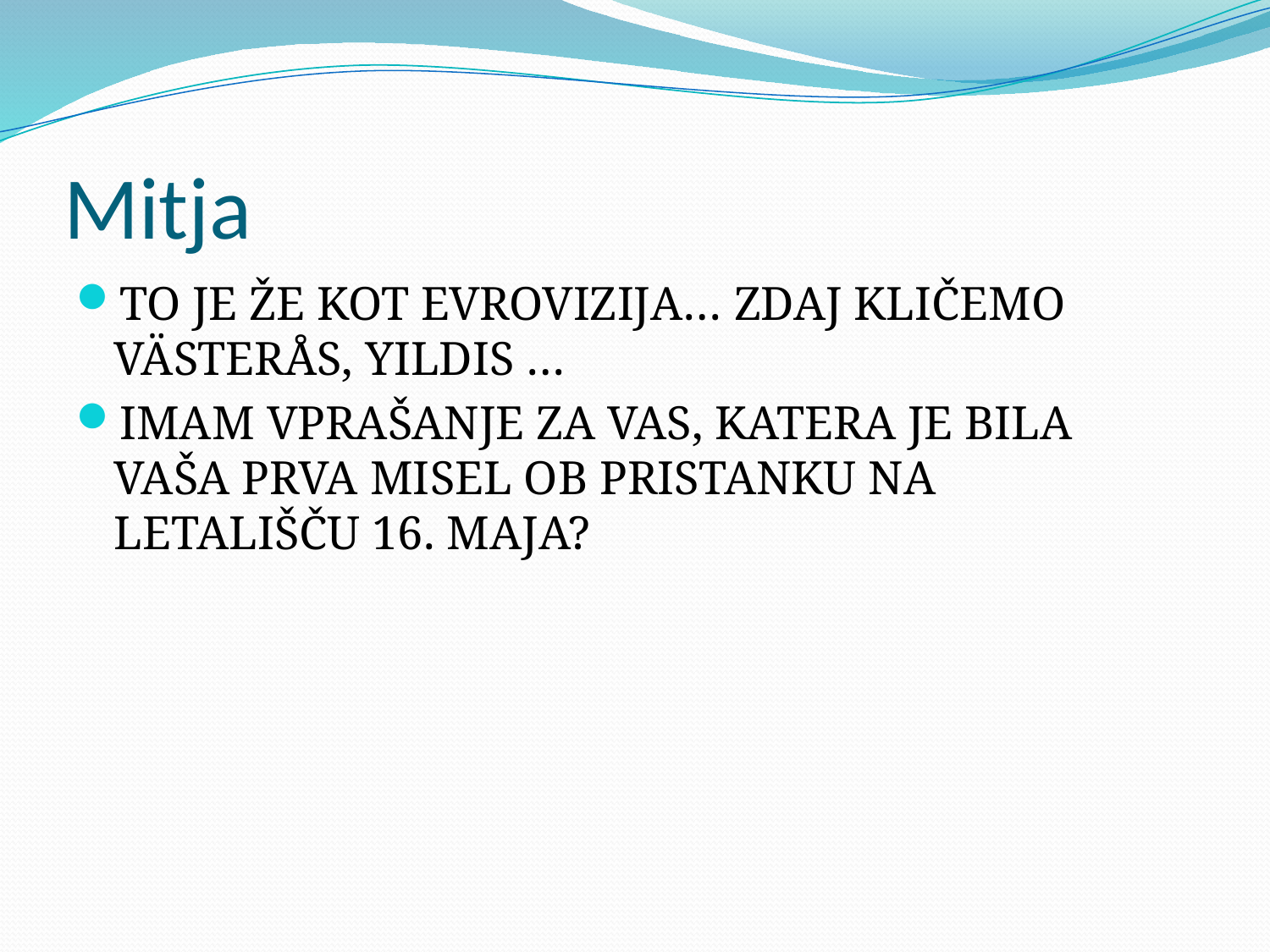

# Mitja
TO JE ŽE KOT EVROVIZIJA… ZDAJ KLIČEMO VÄSTERÅS, YILDIS …
IMAM VPRAŠANJE ZA VAS, KATERA JE BILA VAŠA PRVA MISEL OB PRISTANKU NA LETALIŠČU 16. MAJA?